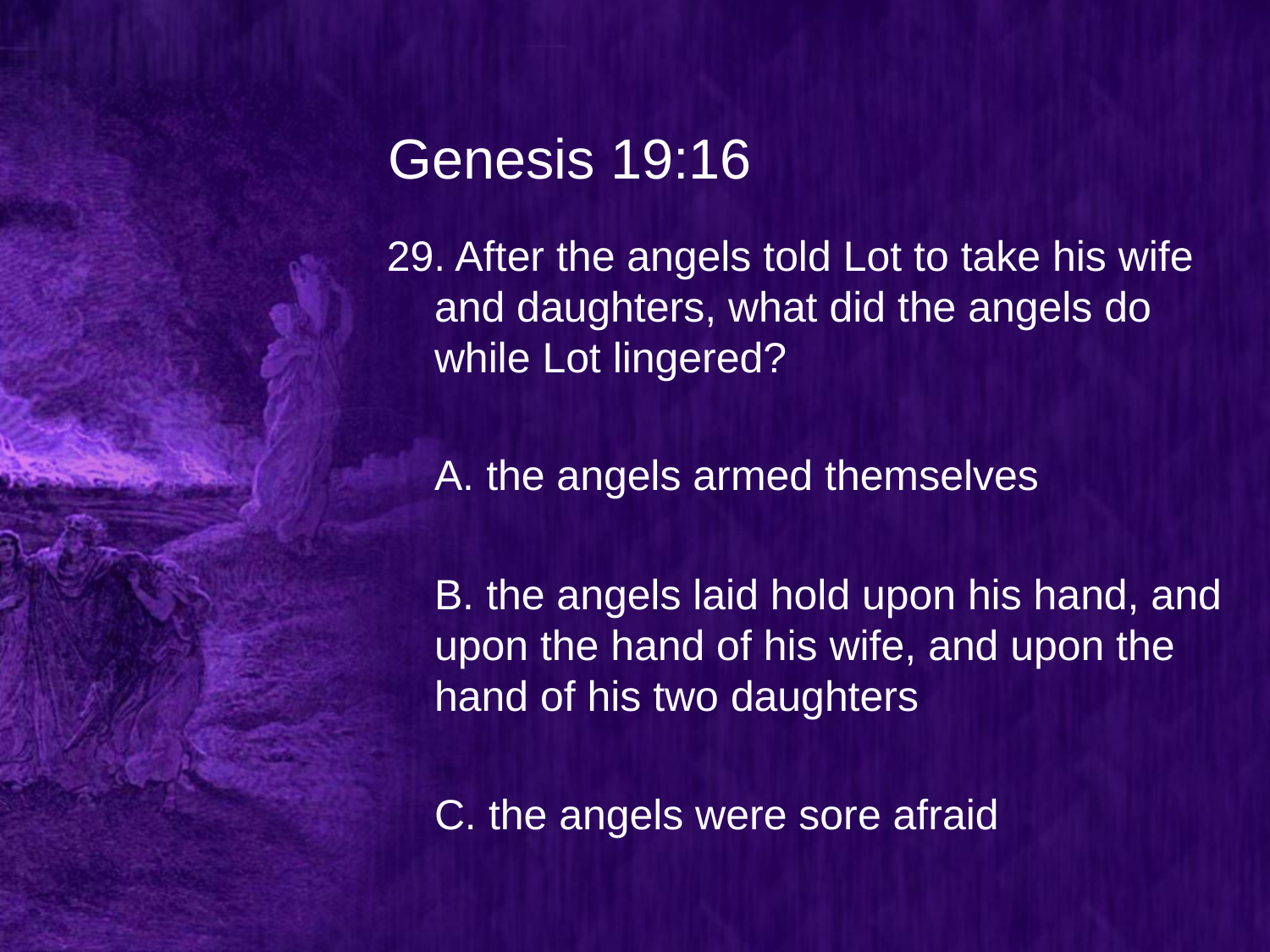

# Genesis 19:16
29. After the angels told Lot to take his wife and daughters, what did the angels do while Lot lingered?

	A. the angels armed themselves

	B. the angels laid hold upon his hand, and upon the hand of his wife, and upon the hand of his two daughters

	C. the angels were sore afraid